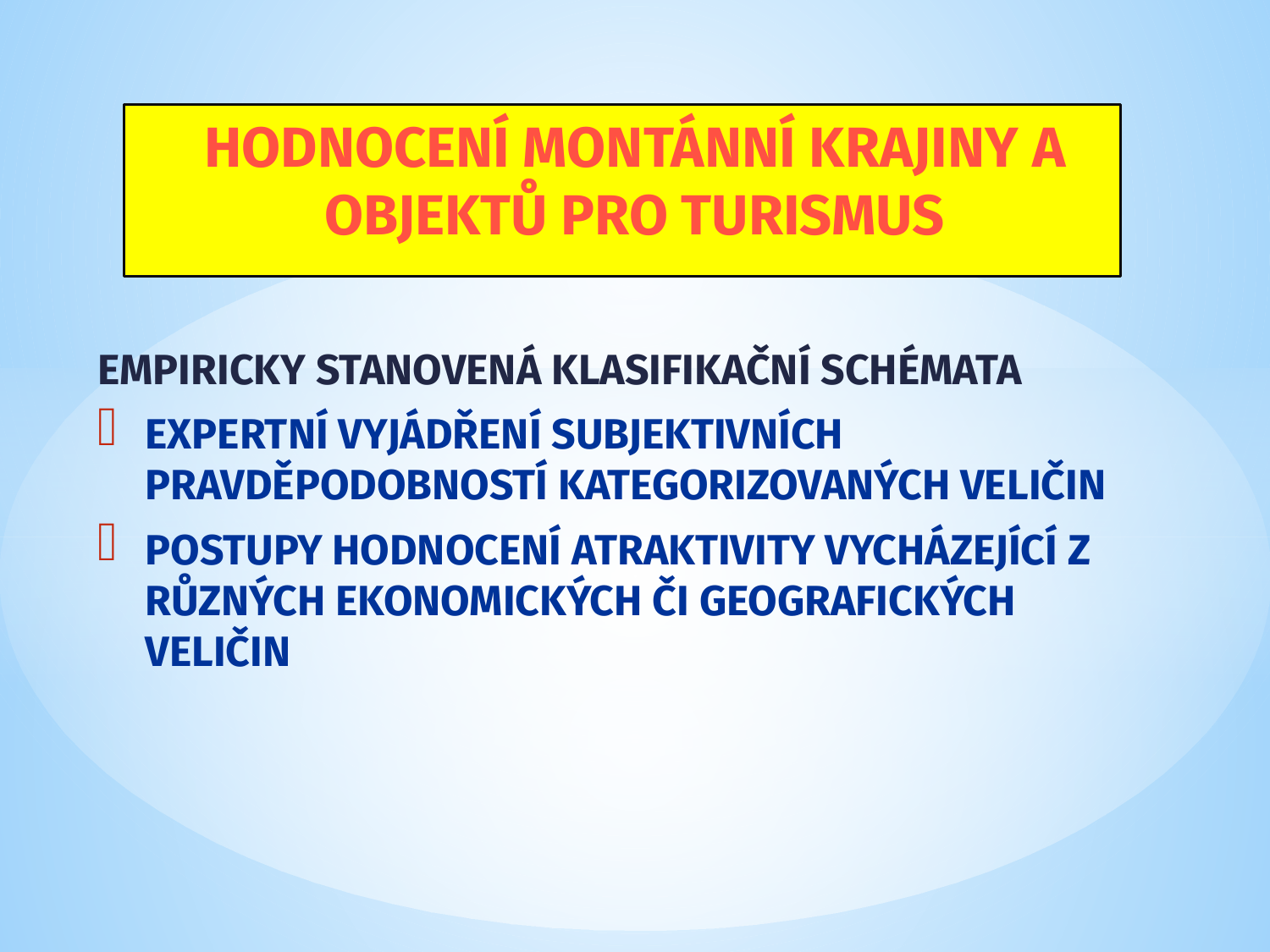

# HODNOCENÍ MONTÁNNÍ KRAJINY A OBJEKTŮ PRO TURISMUS
EMPIRICKY STANOVENÁ KLASIFIKAČNÍ SCHÉMATA
EXPERTNÍ VYJÁDŘENÍ SUBJEKTIVNÍCH PRAVDĚPODOBNOSTÍ KATEGORIZOVANÝCH VELIČIN
POSTUPY HODNOCENÍ ATRAKTIVITY VYCHÁZEJÍCÍ Z RŮZNÝCH EKONOMICKÝCH ČI GEOGRAFICKÝCH VELIČIN